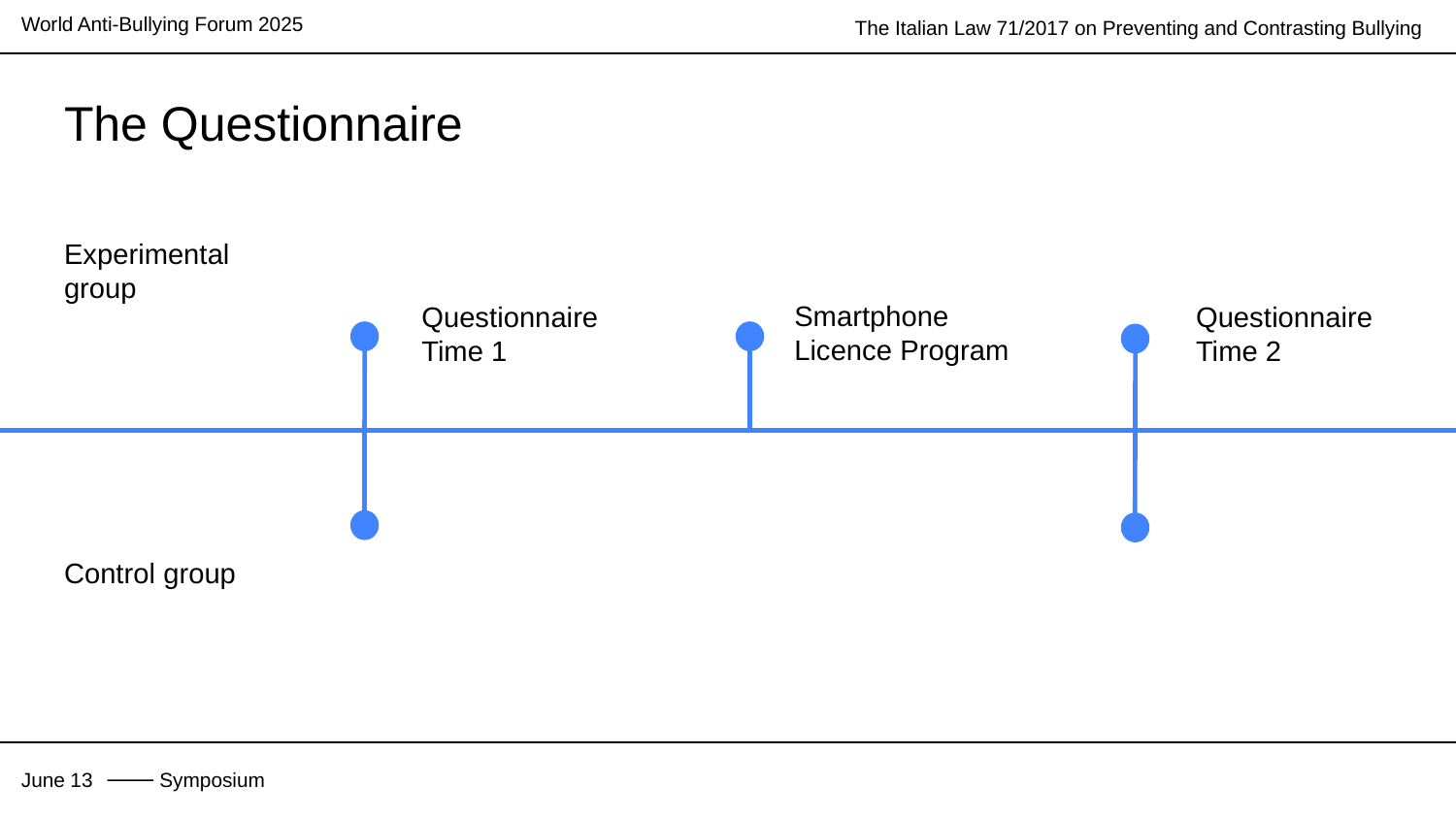

# The Questionnaire
Experimental group
Smartphone        Licence Program
Questionnaire
Time 1
Questionnaire
Time 2

Control group